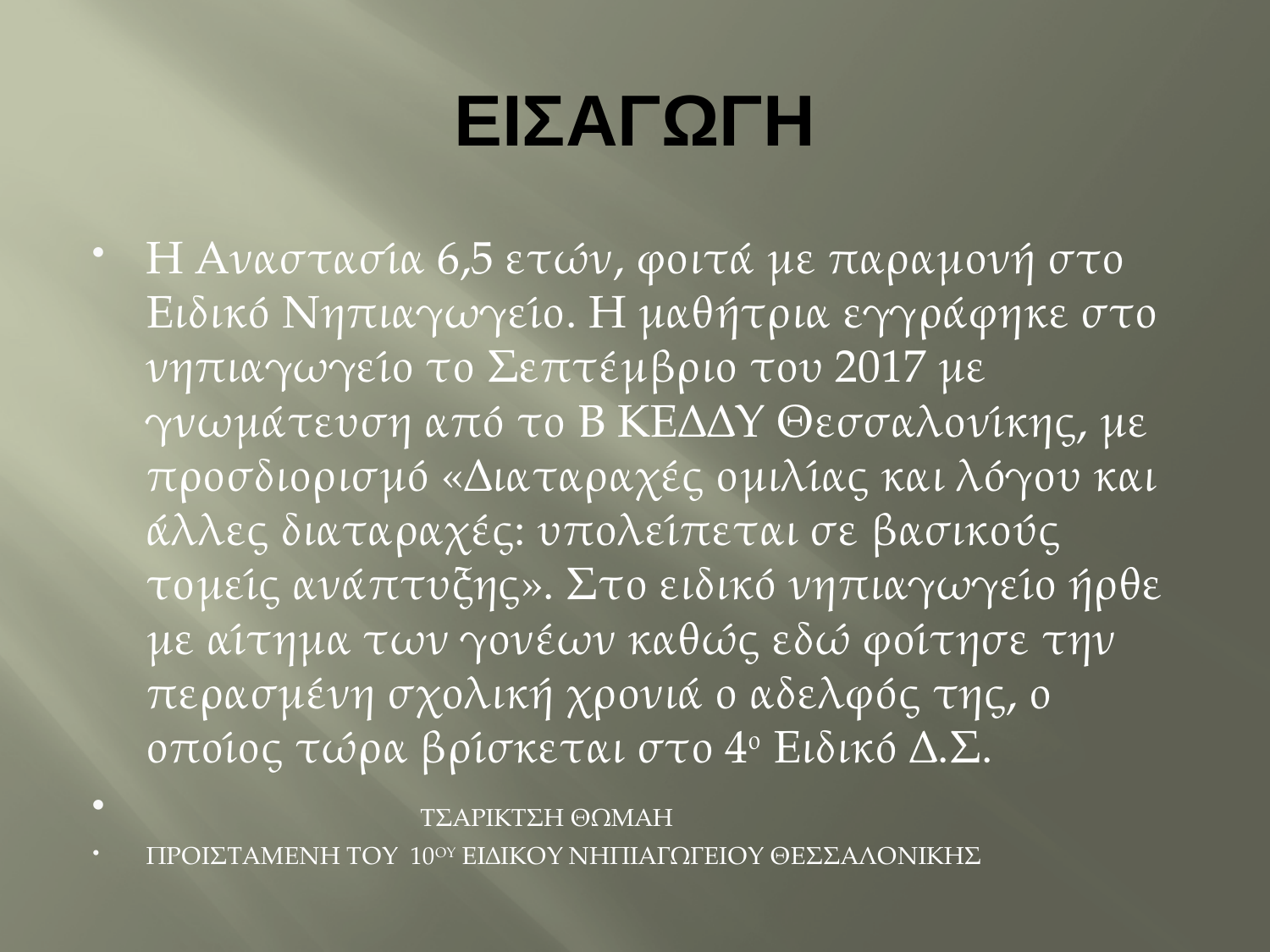

# ΕΙΣΑΓΩΓΗ
Η Αναστασία 6,5 ετών, φοιτά με παραμονή στο Ειδικό Νηπιαγωγείο. Η μαθήτρια εγγράφηκε στο νηπιαγωγείο το Σεπτέμβριο του 2017 με γνωμάτευση από το Β ΚΕΔΔΥ Θεσσαλονίκης, με προσδιορισμό «Διαταραχές ομιλίας και λόγου και άλλες διαταραχές: υπολείπεται σε βασικούς τομείς ανάπτυξης». Στο ειδικό νηπιαγωγείο ήρθε με αίτημα των γονέων καθώς εδώ φοίτησε την περασμένη σχολική χρονιά ο αδελφός της, ο οποίος τώρα βρίσκεται στο 4ο Ειδικό Δ.Σ.
                        ΤΣΑΡΙΚΤΣΗ ΘΩΜΑΗ
ΠΡΟΙΣΤΑΜΕΝΗ ΤΟΥ  10ΟΥ ΕΙΔΙΚΟΥ ΝΗΠΙΑΓΩΓΕΙΟΥ ΘΕΣΣΑΛΟΝΙΚΗΣ